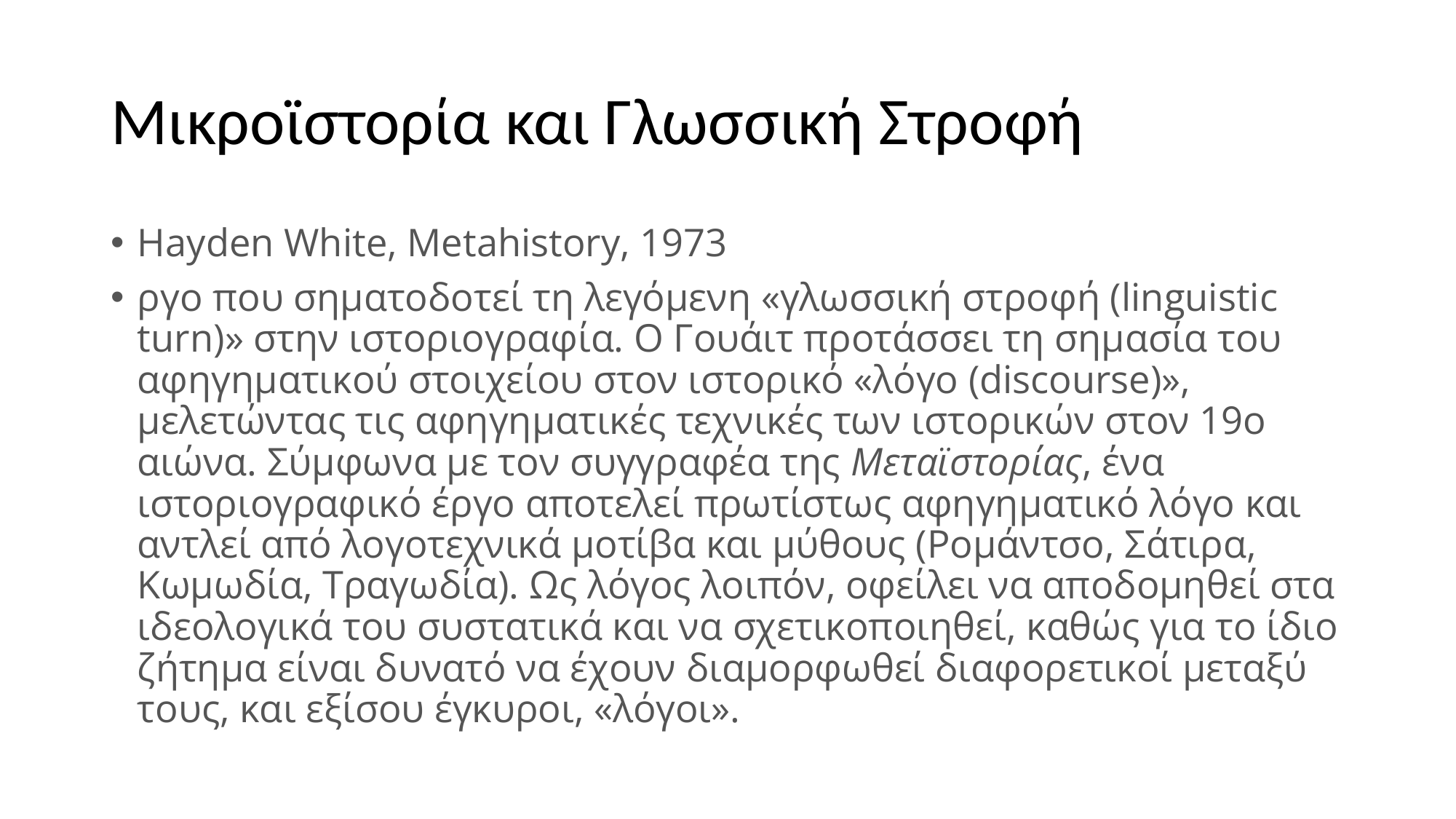

# Μικροϊστορία και Γλωσσική Στροφή
Hayden White, Metahistory, 1973
ργο που σηματοδοτεί τη λεγόμενη «γλωσσική στροφή (linguistic turn)» στην ιστοριογραφία. Ο Γουάιτ προτάσσει τη σημασία του αφηγηματικού στοιχείου στον ιστορικό «λόγο (discourse)», μελετώντας τις αφηγηματικές τεχνικές των ιστορικών στον 19ο αιώνα. Σύμφωνα με τον συγγραφέα της Μεταϊστορίας, ένα ιστοριογραφικό έργο αποτελεί πρωτίστως αφηγηματικό λόγο και αντλεί από λογοτεχνικά μοτίβα και μύθους (Ρομάντσο, Σάτιρα, Κωμωδία, Τραγωδία). Ως λόγος λοιπόν, οφείλει να αποδομηθεί στα ιδεολογικά του συστατικά και να σχετικοποιηθεί, καθώς για το ίδιο ζήτημα είναι δυνατό να έχουν διαμορφωθεί διαφορετικοί μεταξύ τους, και εξίσου έγκυροι, «λόγοι».